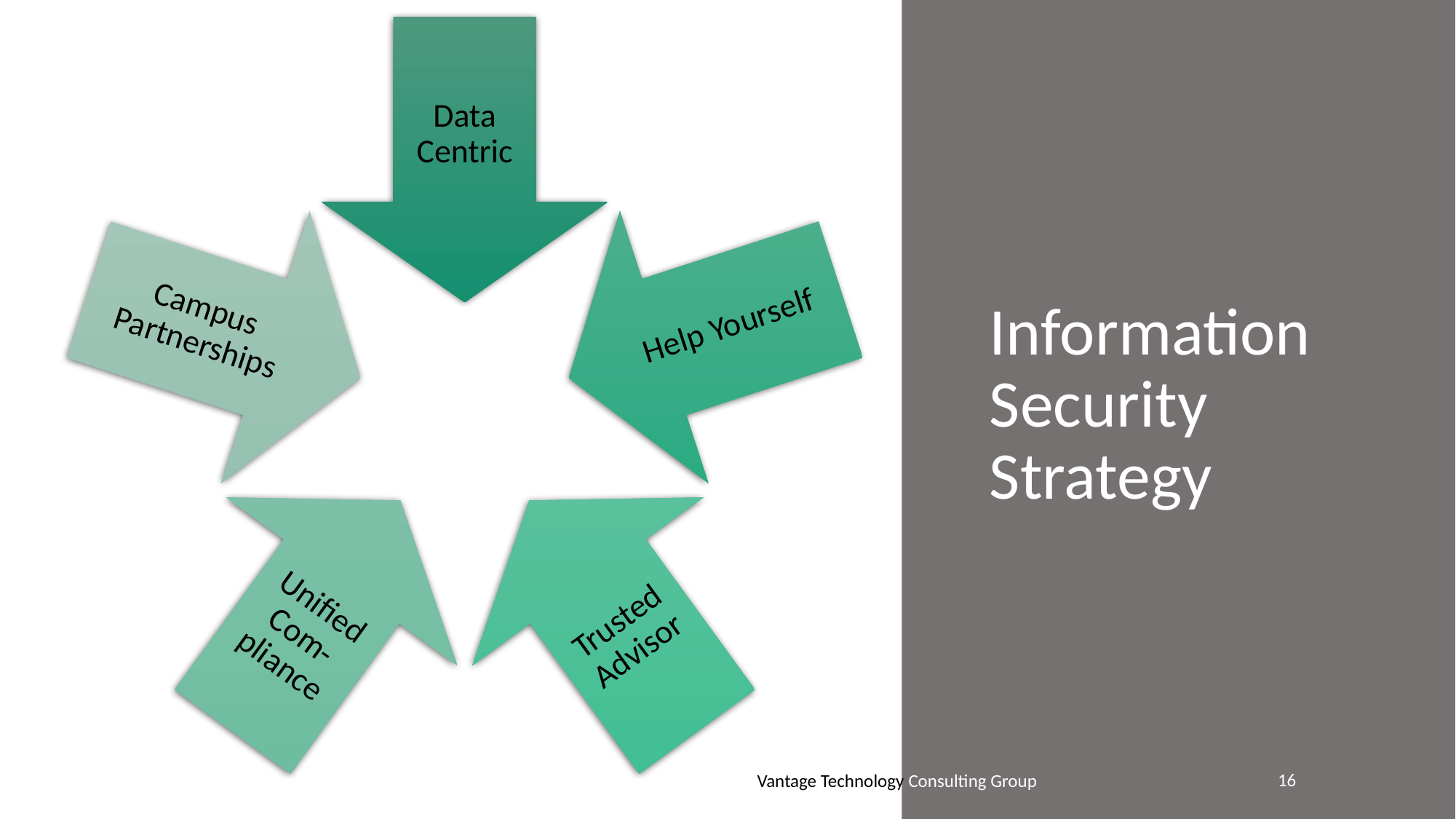

Data Centric
Help Yourself
Trusted Advisor
Unified Com-pliance
Campus Partnerships
# Information Security Strategy
Vantage Technology Consulting Group
16